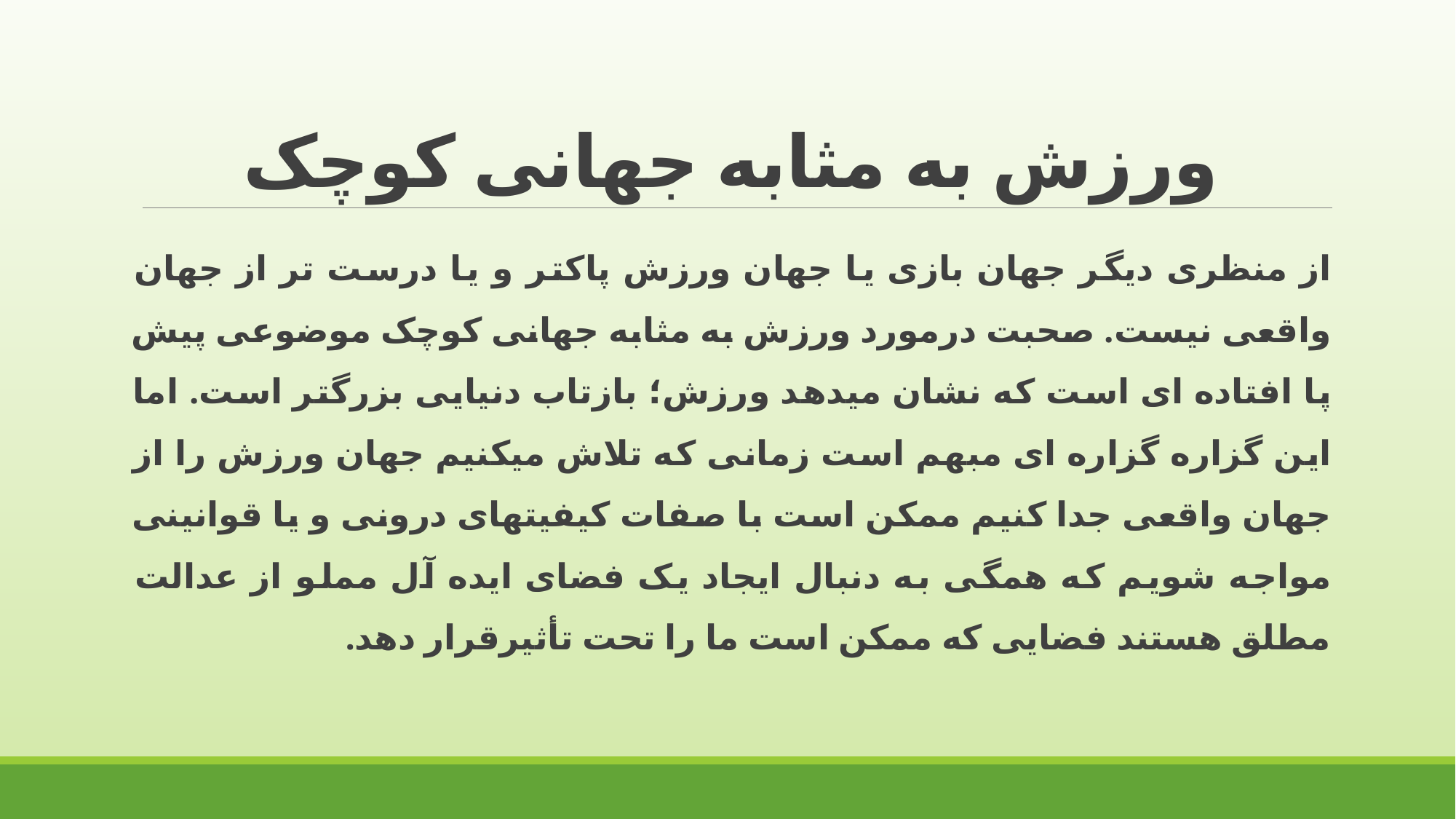

# ورزش به مثابه جهانی کوچک
از منظری دیگر جهان بازی یا جهان ورزش پاکتر و یا درست تر از جهان واقعی نیست. صحبت درمورد ورزش به مثابه جهانی کوچک موضوعی پیش پا افتاده ای است که نشان میدهد ورزش؛ بازتاب دنیایی بزرگتر است. اما این گزاره گزاره ای مبهم است زمانی که تلاش میکنیم جهان ورزش را از جهان واقعی جدا کنیم ممکن است با صفات کیفیتهای درونی و یا قوانینی مواجه شویم که همگی به دنبال ایجاد یک فضای ایده آل مملو از عدالت مطلق هستند فضایی که ممکن است ما را تحت تأثیرقرار دهد.